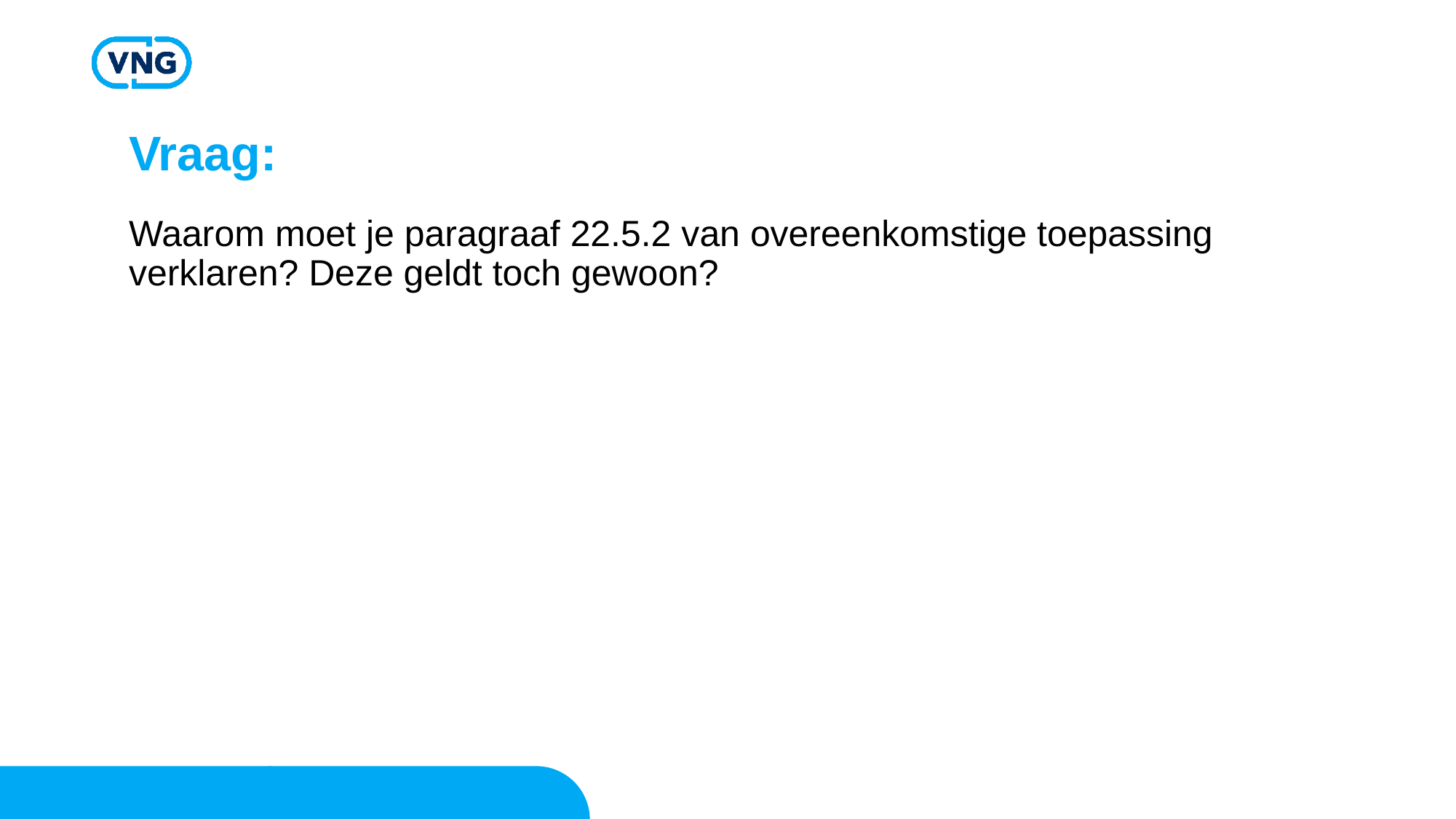

# Vraag:
Waarom moet je paragraaf 22.5.2 van overeenkomstige toepassing verklaren? Deze geldt toch gewoon?